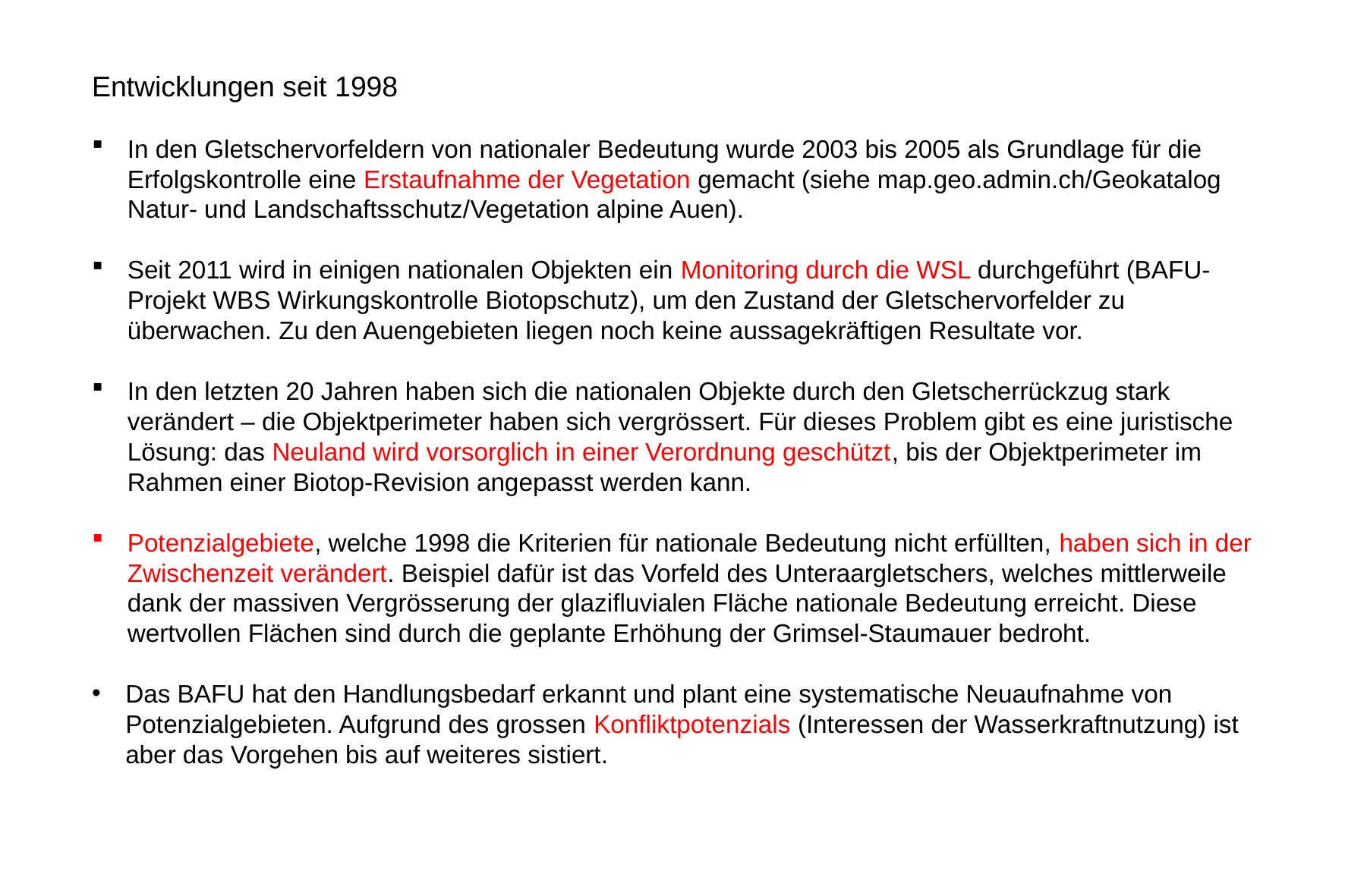

Entwicklungen seit 1998

In den Gletschervorfeldern von nationaler Bedeutung wurde 2003 bis 2005 als Grundlage für die Erfolgskontrolle eine Erstaufnahme der Vegetation gemacht (siehe map.geo.admin.ch/Geokatalog Natur- und Landschaftsschutz/Vegetation alpine Auen).

Seit 2011 wird in einigen nationalen Objekten ein Monitoring durch die WSL durchgeführt (BAFU-Projekt WBS Wirkungskontrolle Biotopschutz), um den Zustand der Gletschervorfelder zu überwachen. Zu den Auengebieten liegen noch keine aussagekräftigen Resultate vor.

In den letzten 20 Jahren haben sich die nationalen Objekte durch den Gletscherrückzug stark verändert – die Objektperimeter haben sich vergrössert. Für dieses Problem gibt es eine juristische Lösung: das Neuland wird vorsorglich in einer Verordnung geschützt, bis der Objektperimeter im Rahmen einer Biotop-Revision angepasst werden kann.

Potenzialgebiete, welche 1998 die Kriterien für nationale Bedeutung nicht erfüllten, haben sich in der Zwischenzeit verändert. Beispiel dafür ist das Vorfeld des Unteraargletschers, welches mittlerweile dank der massiven Vergrösserung der glazifluvialen Fläche nationale Bedeutung erreicht. Diese wertvollen Flächen sind durch die geplante Erhöhung der Grimsel-Staumauer bedroht.

Das BAFU hat den Handlungsbedarf erkannt und plant eine systematische Neuaufnahme von Potenzialgebieten. Aufgrund des grossen Konfliktpotenzials (Interessen der Wasserkraftnutzung) ist aber das Vorgehen bis auf weiteres sistiert.